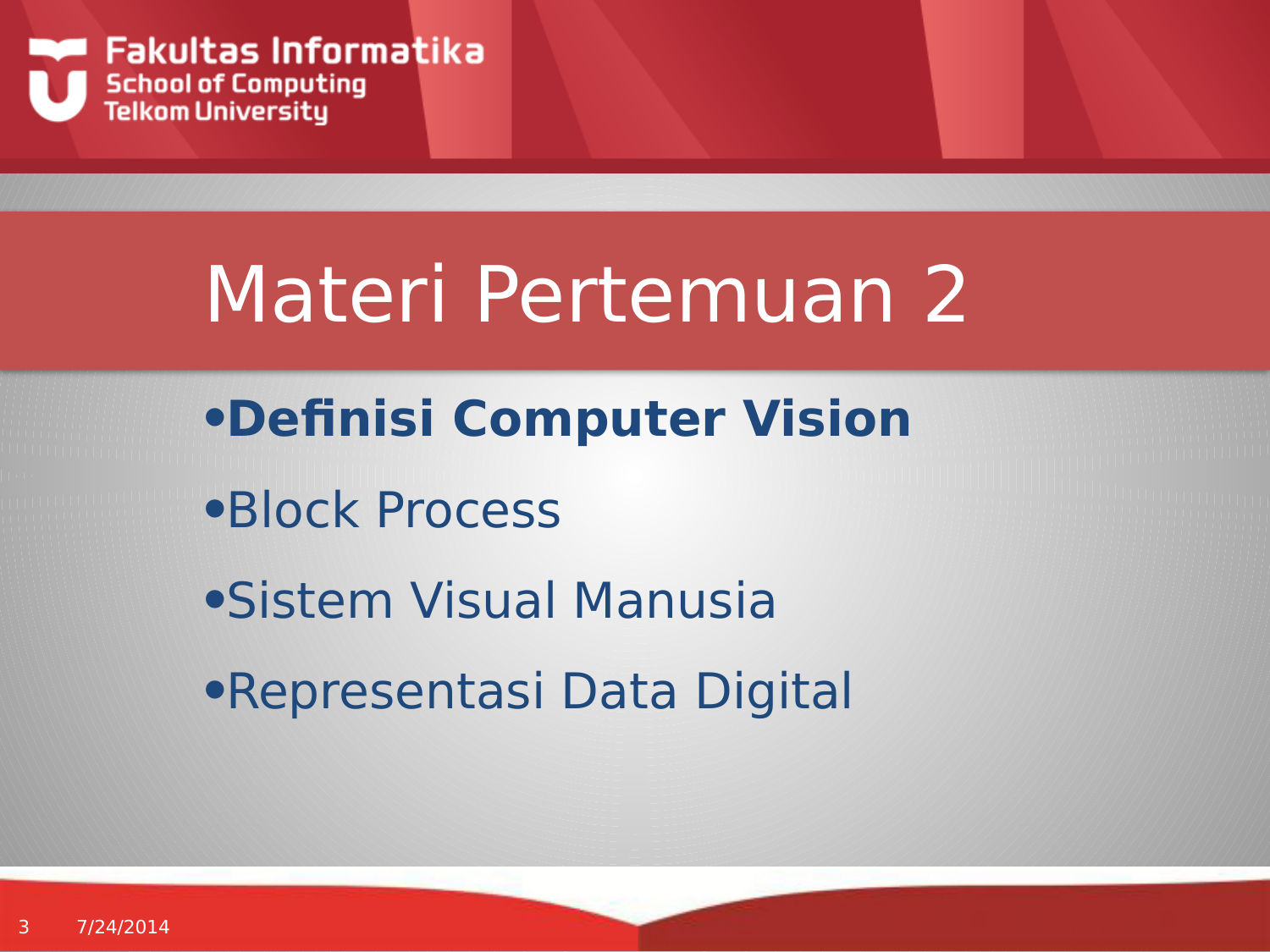

# Materi Pertemuan 2
Definisi Computer Vision
Block Process
Sistem Visual Manusia
Representasi Data Digital